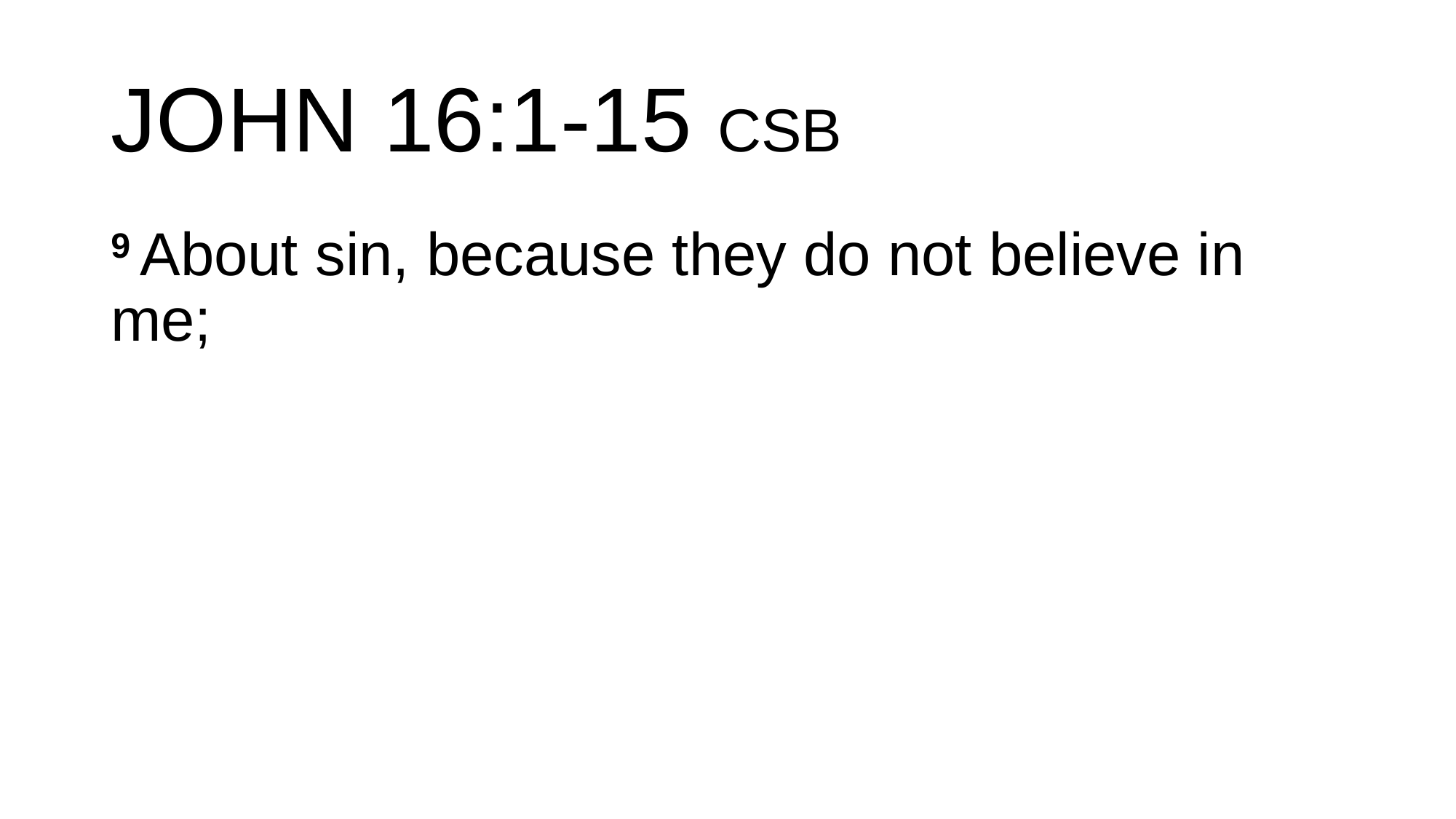

# JOHN 16:1-15 CSB
9 About sin, because they do not believe in me;